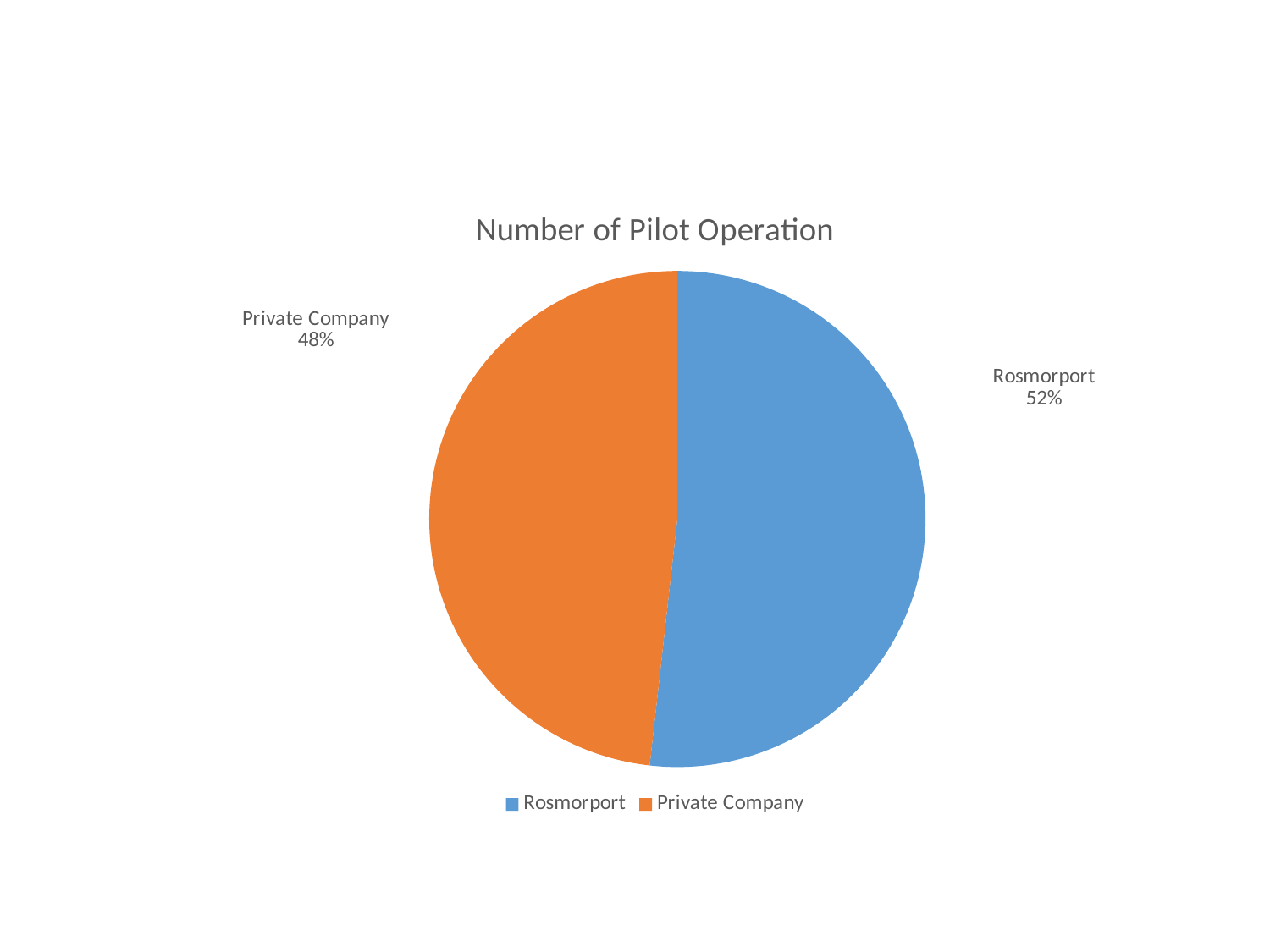

### Chart: Number of Pilot Operation

| Category | Ряд 1 | Столбец2 | Столбец1 |
|---|---|---|---|
| Rosmorport | 18030.0 | None | None |
| Private Company | 16790.0 | None | None |